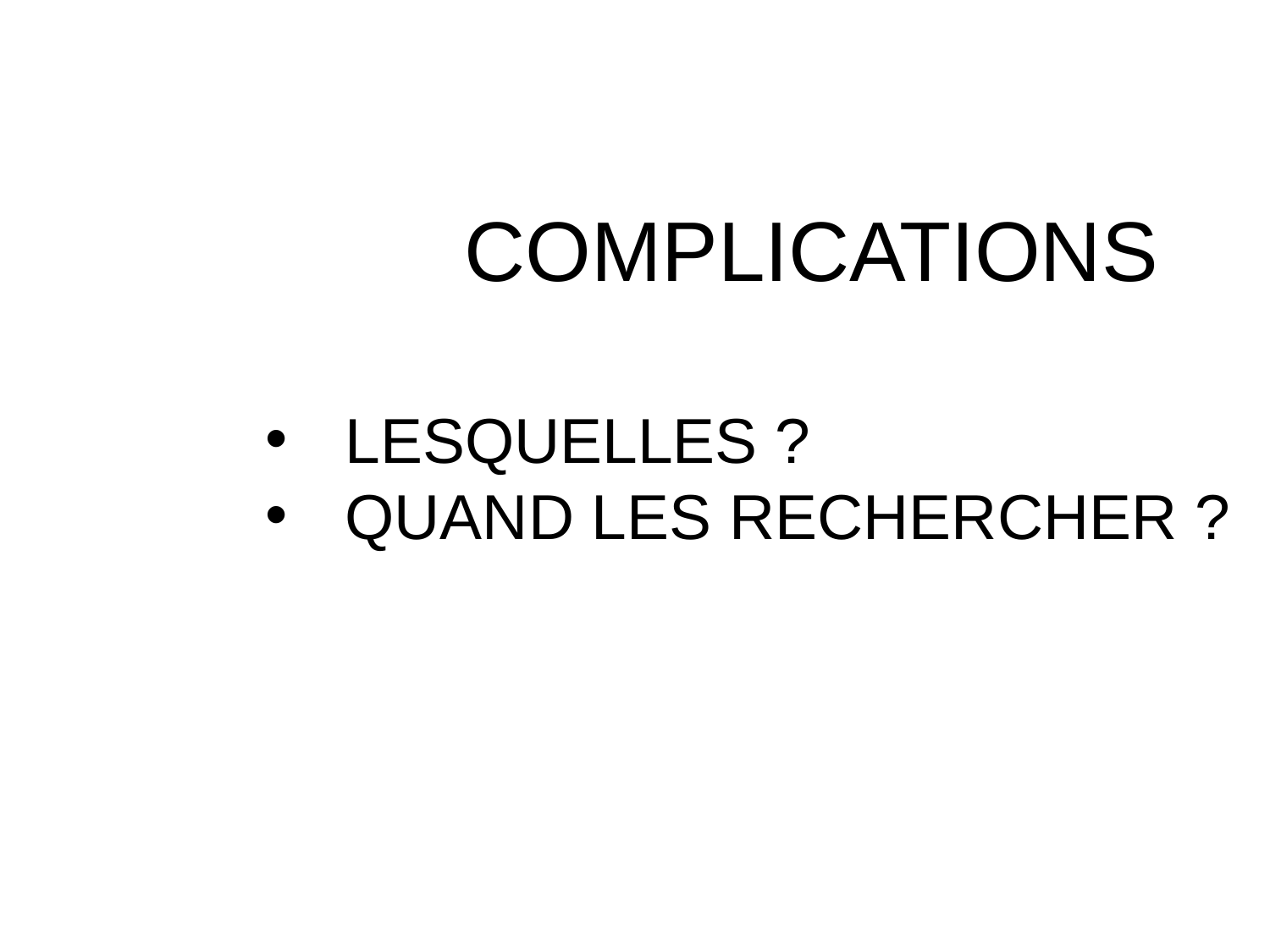

COMPLICATIONS

LESQUELLES ?
QUAND LES RECHERCHER ?